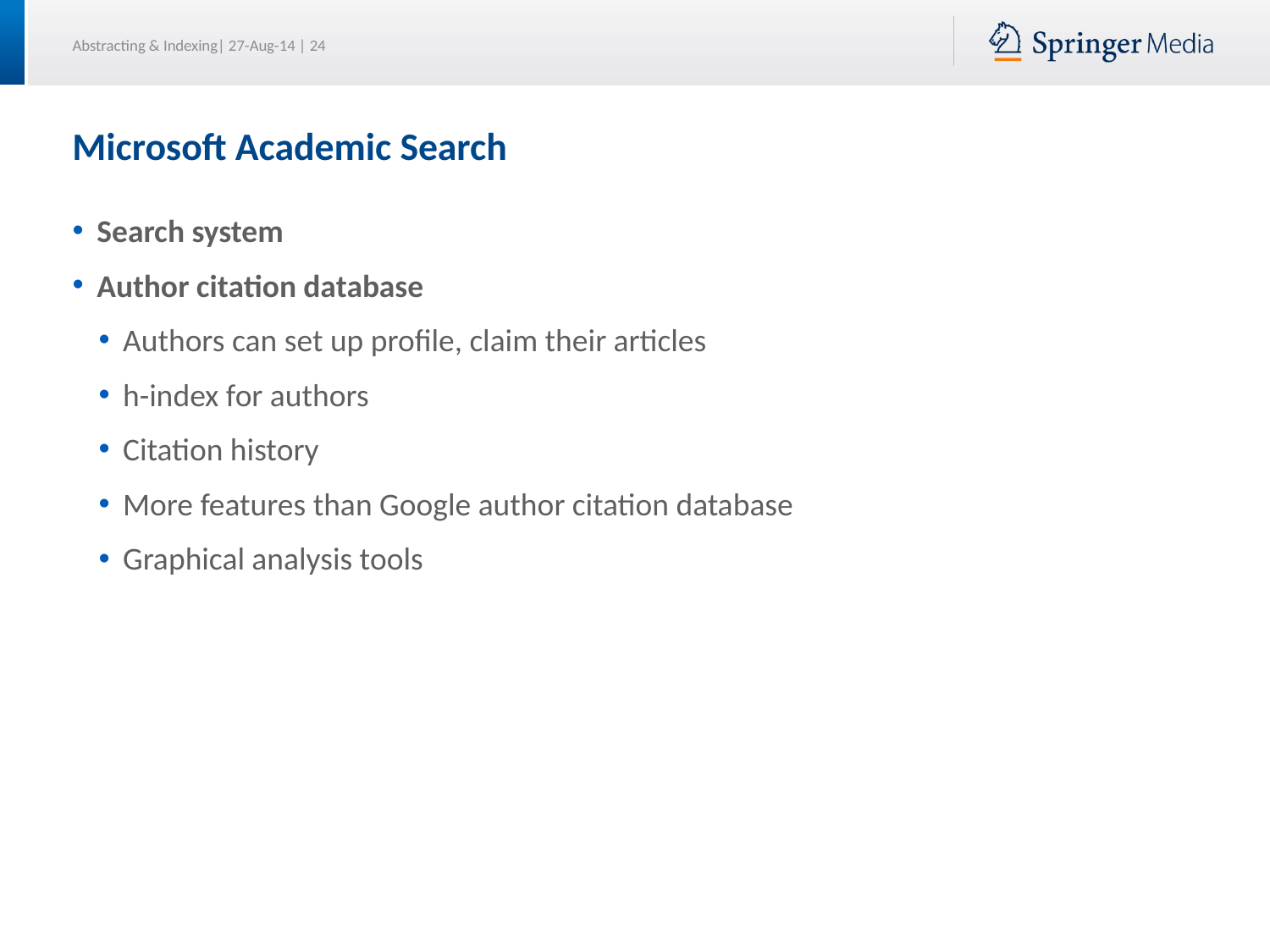

# Microsoft Academic Search
Search system
Author citation database
Authors can set up profile, claim their articles
h-index for authors
Citation history
More features than Google author citation database
Graphical analysis tools